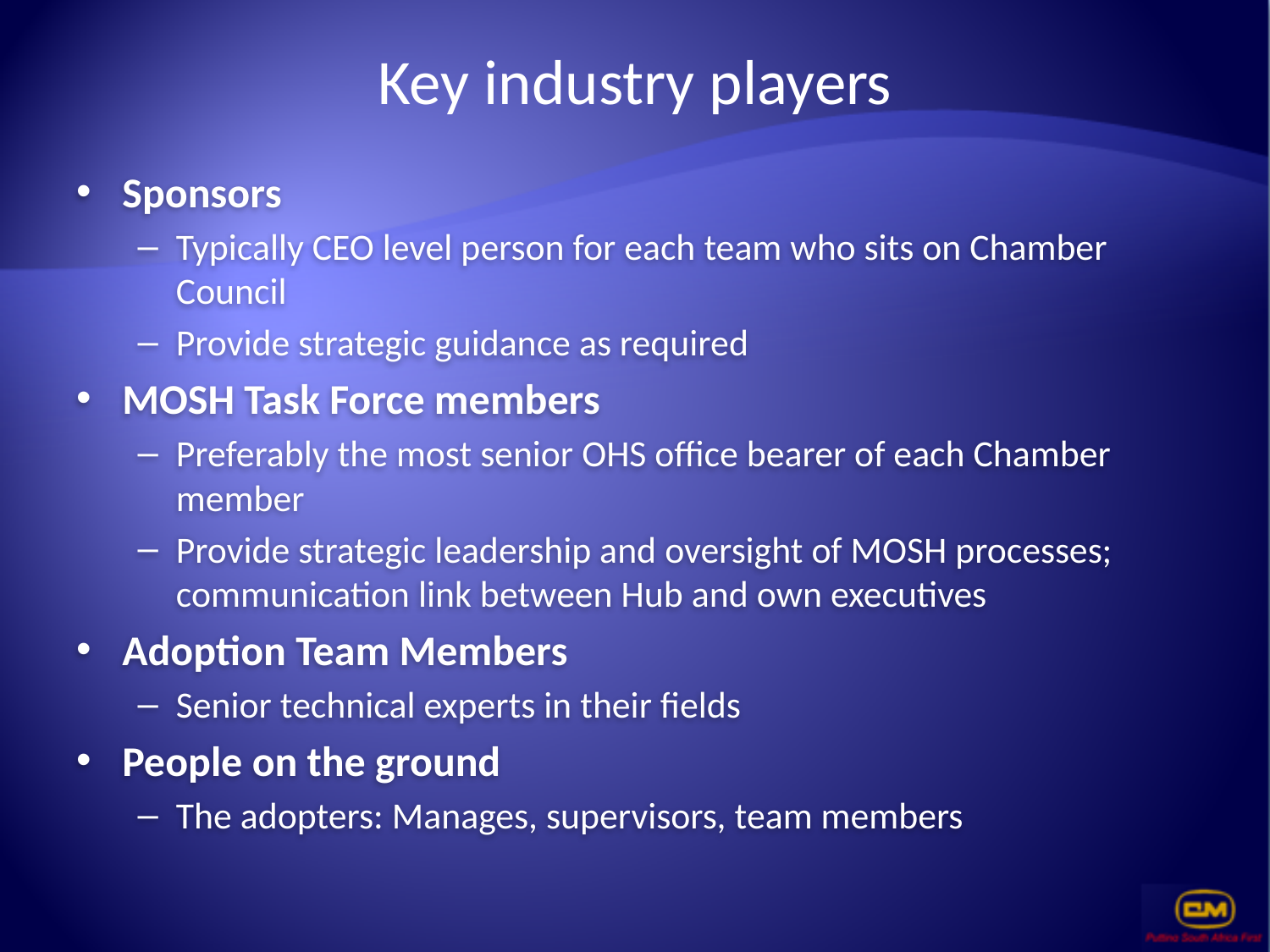

# Key industry players
Sponsors
Typically CEO level person for each team who sits on Chamber Council
Provide strategic guidance as required
MOSH Task Force members
Preferably the most senior OHS office bearer of each Chamber member
Provide strategic leadership and oversight of MOSH processes; communication link between Hub and own executives
Adoption Team Members
Senior technical experts in their fields
People on the ground
The adopters: Manages, supervisors, team members